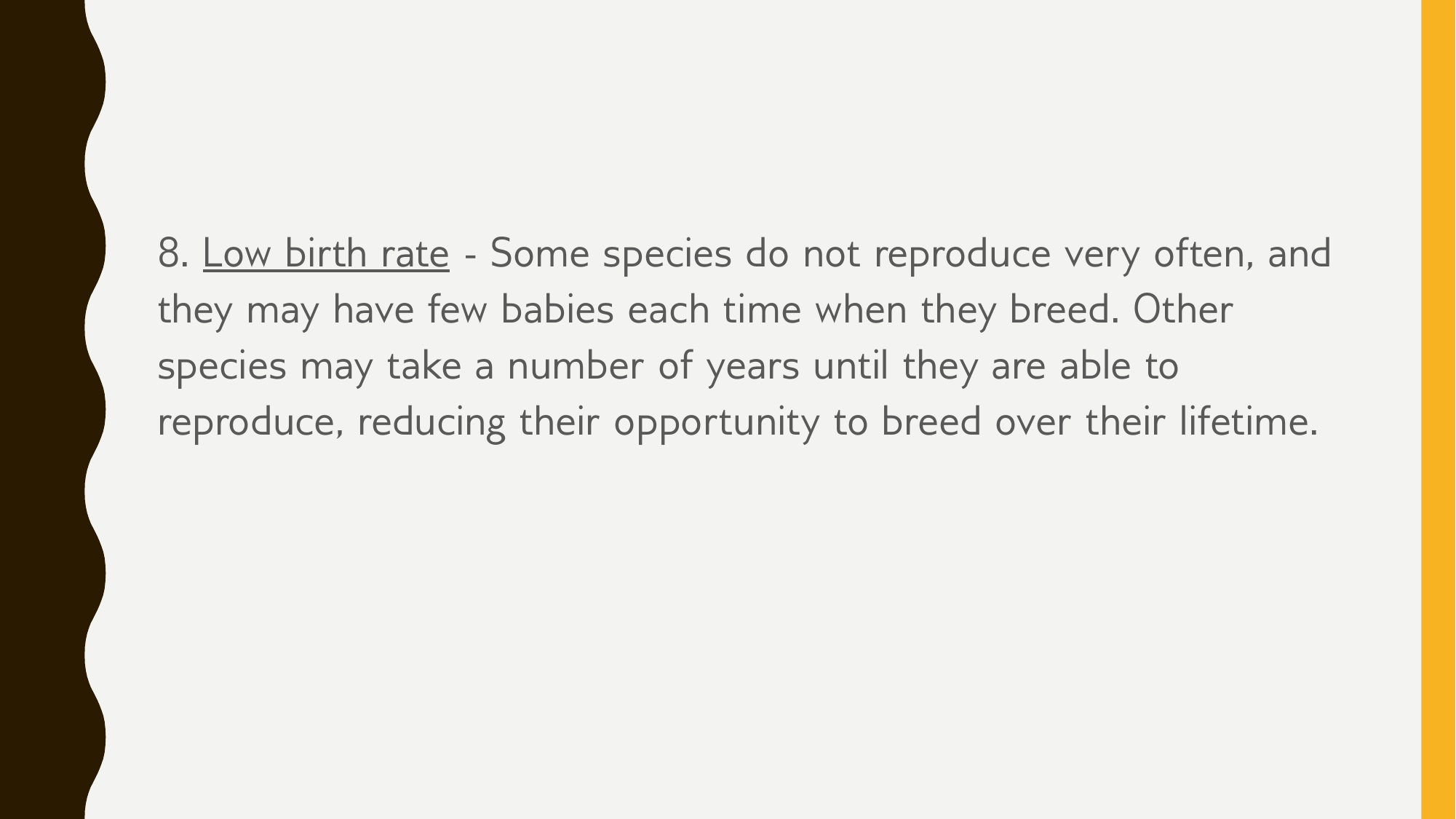

8. Low birth rate - Some species do not reproduce very often, and they may have few babies each time when they breed. Other species may take a number of years until they are able to reproduce, reducing their opportunity to breed over their lifetime.